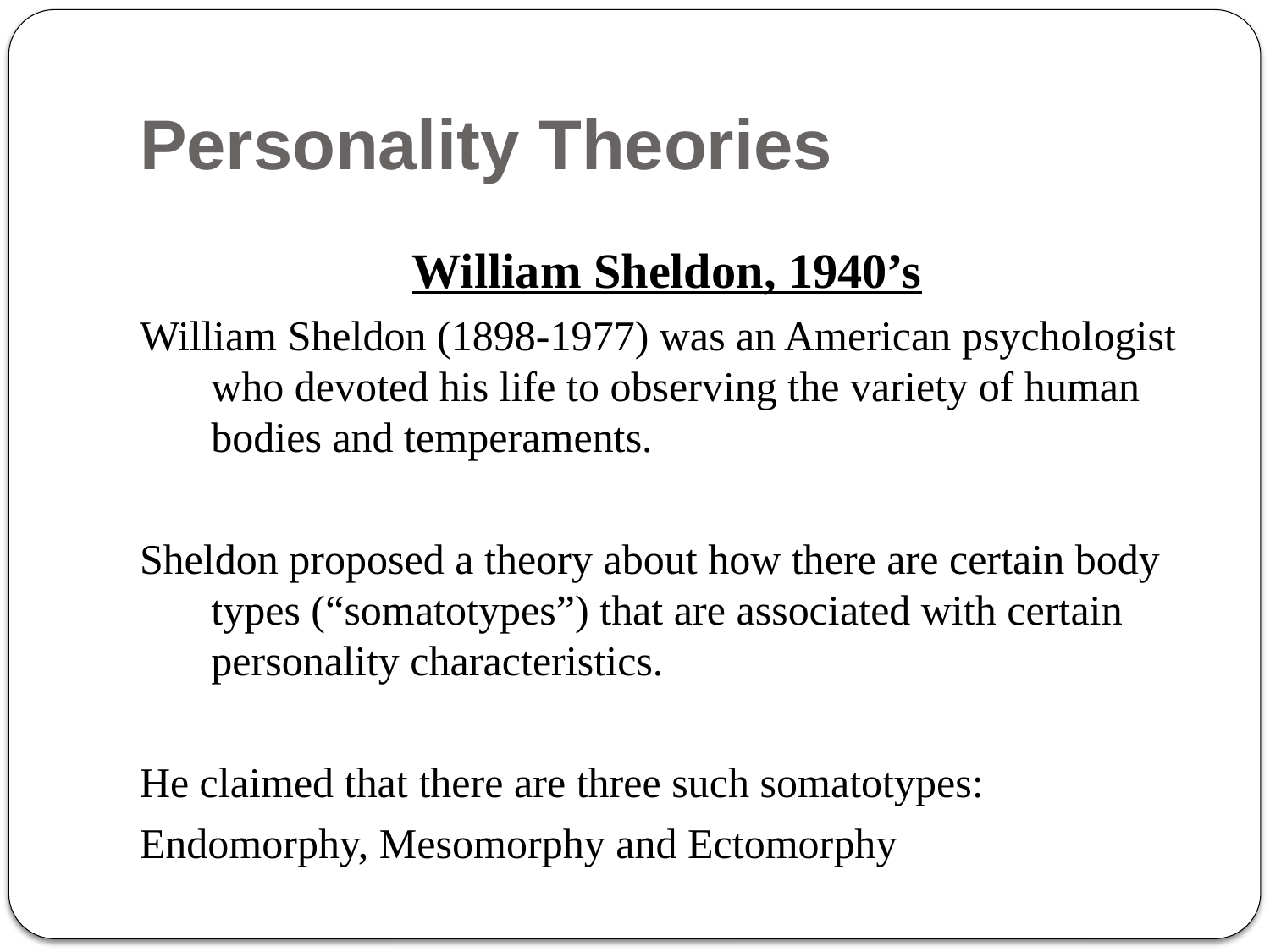

# Personality Theories
William Sheldon, 1940’s
William Sheldon (1898-1977) was an American psychologist who devoted his life to observing the variety of human bodies and temperaments.

Sheldon proposed a theory about how there are certain body types (“somatotypes”) that are associated with certain personality characteristics.

He claimed that there are three such somatotypes:
Endomorphy, Mesomorphy and Ectomorphy

	.